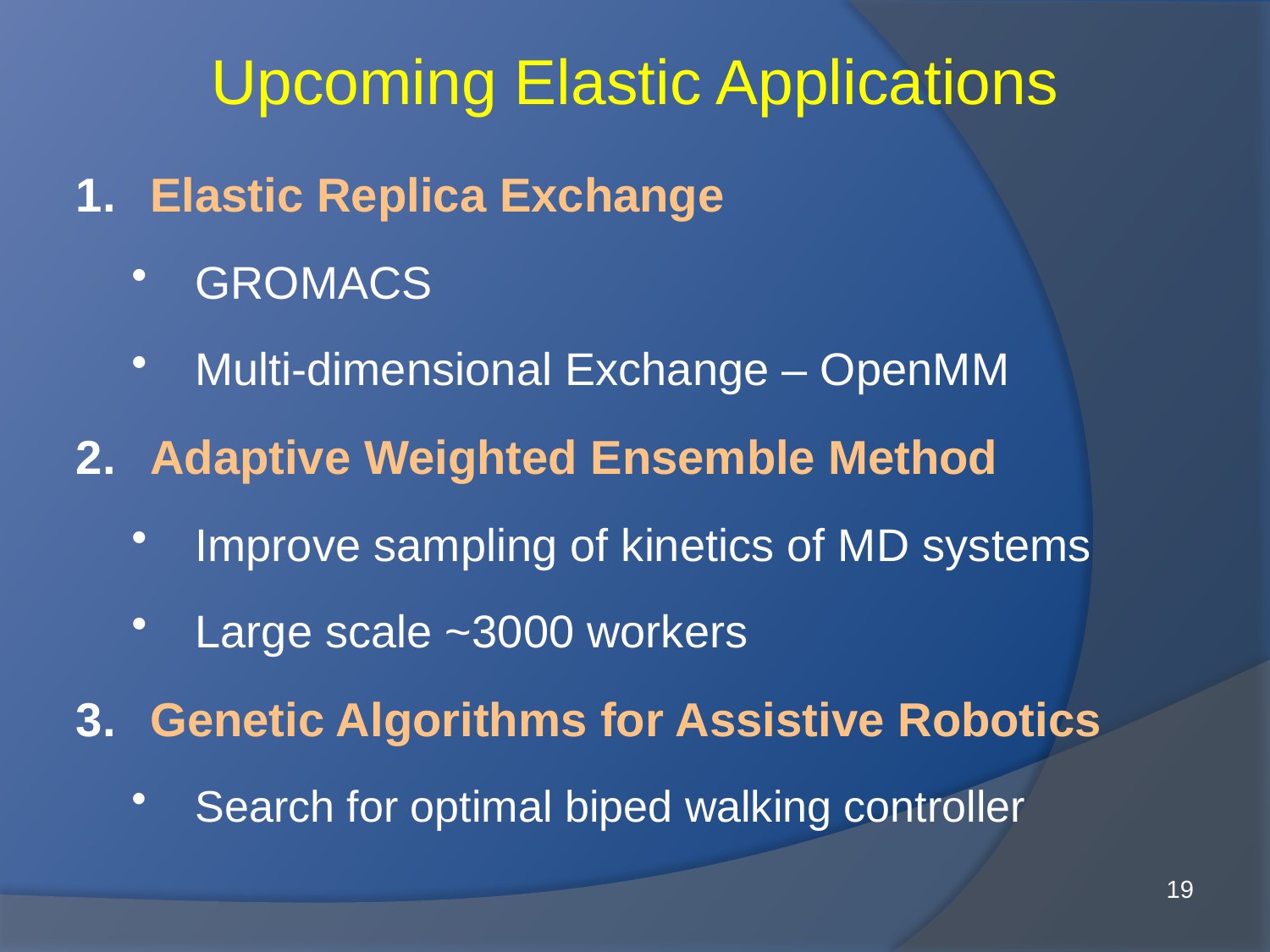

Upcoming Elastic Applications
Elastic Replica Exchange
GROMACS
Multi-dimensional Exchange – OpenMM
Adaptive Weighted Ensemble Method
Improve sampling of kinetics of MD systems
Large scale ~3000 workers
Genetic Algorithms for Assistive Robotics
Search for optimal biped walking controller
19